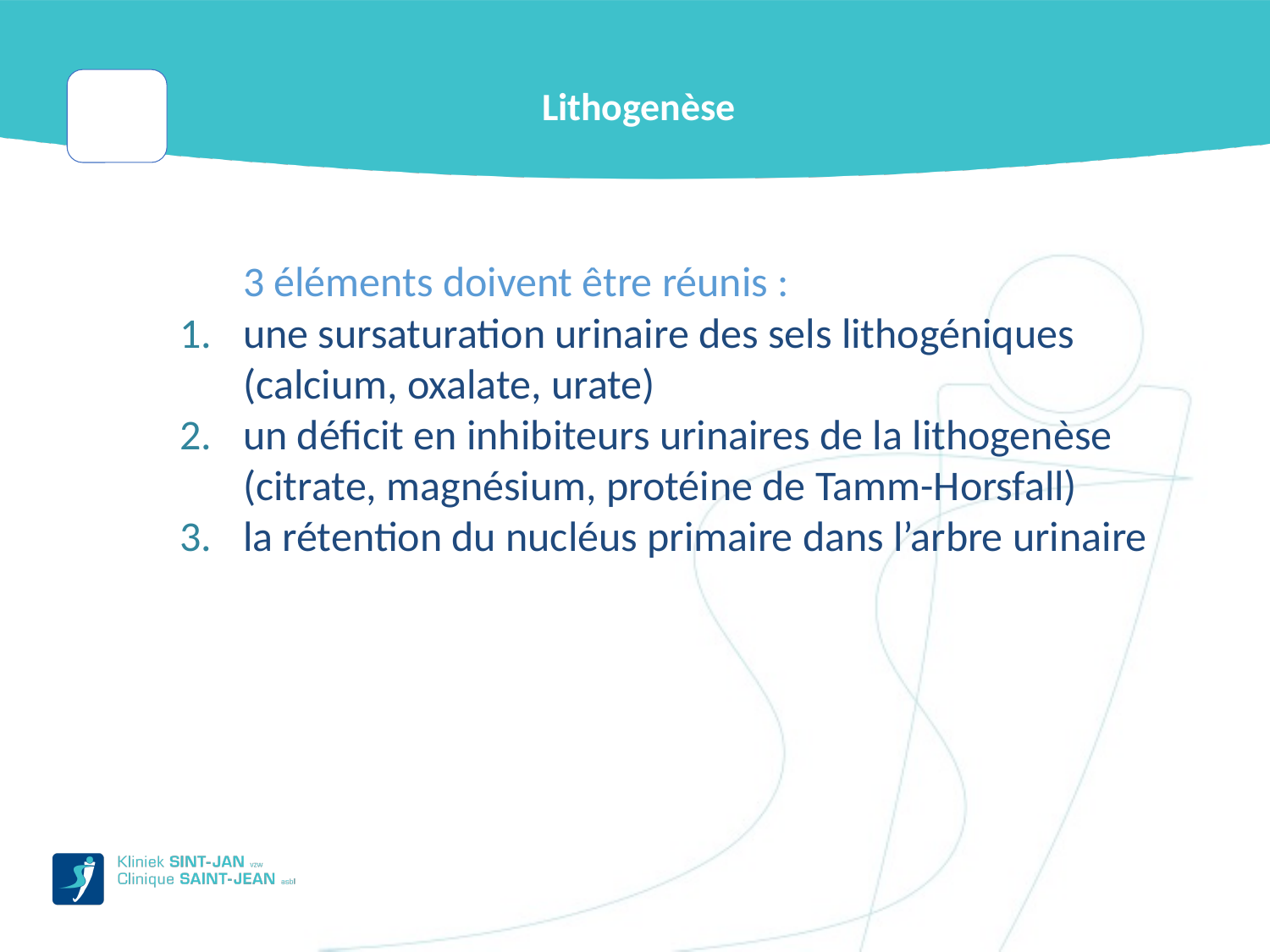

Lithogenèse
3 éléments doivent être réunis :
une sursaturation urinaire des sels lithogéniques (calcium, oxalate, urate)
un déficit en inhibiteurs urinaires de la lithogenèse (citrate, magnésium, protéine de Tamm-Horsfall)
la rétention du nucléus primaire dans l’arbre urinaire